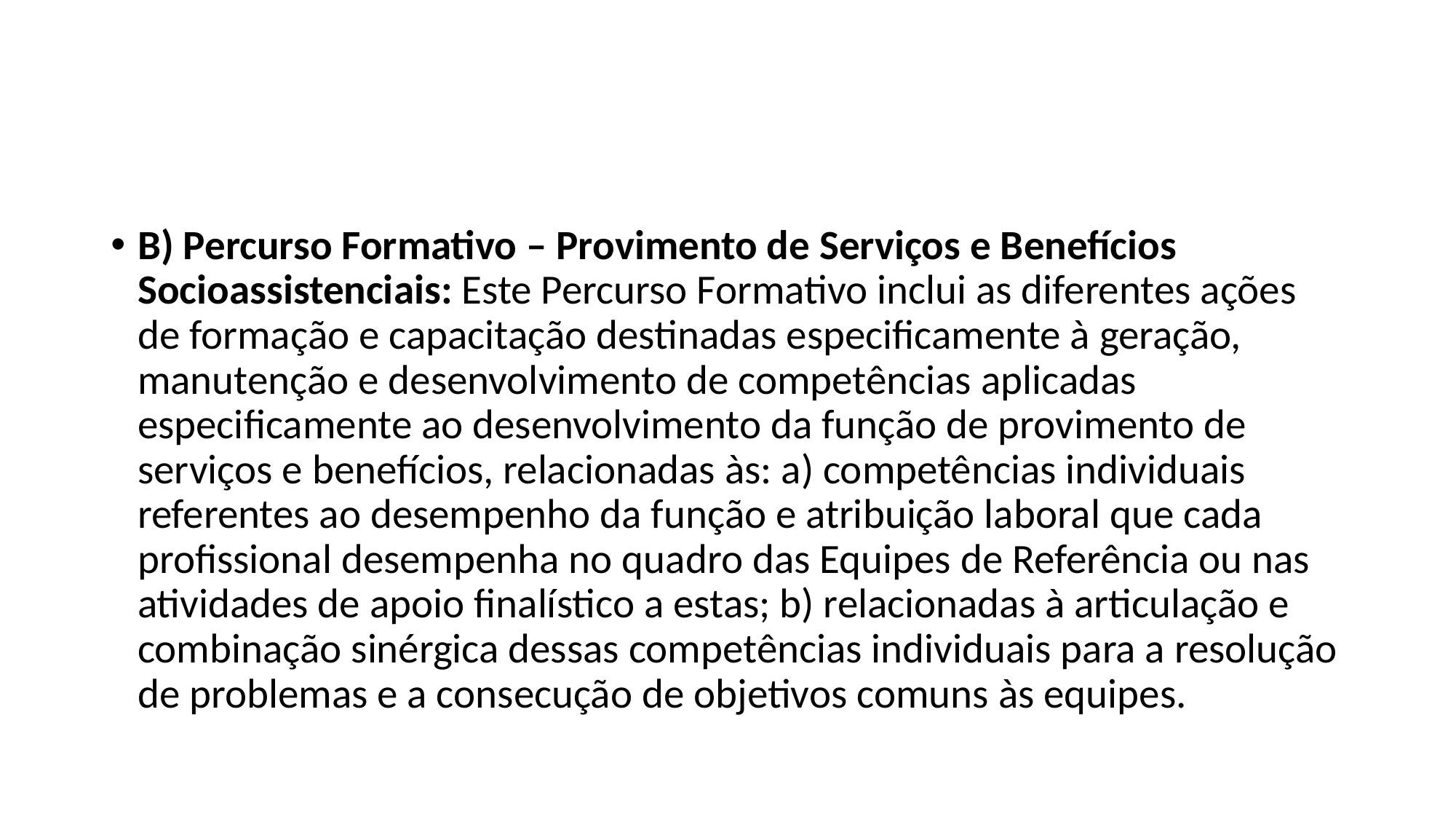

#
B) Percurso Formativo – Provimento de Serviços e Benefícios Socioassistenciais: Este Percurso Formativo inclui as diferentes ações de formação e capacitação destinadas especificamente à geração, manutenção e desenvolvimento de competências aplicadas especificamente ao desenvolvimento da função de provimento de serviços e benefícios, relacionadas às: a) competências individuais referentes ao desempenho da função e atribuição laboral que cada profissional desempenha no quadro das Equipes de Referência ou nas atividades de apoio finalístico a estas; b) relacionadas à articulação e combinação sinérgica dessas competências individuais para a resolução de problemas e a consecução de objetivos comuns às equipes.